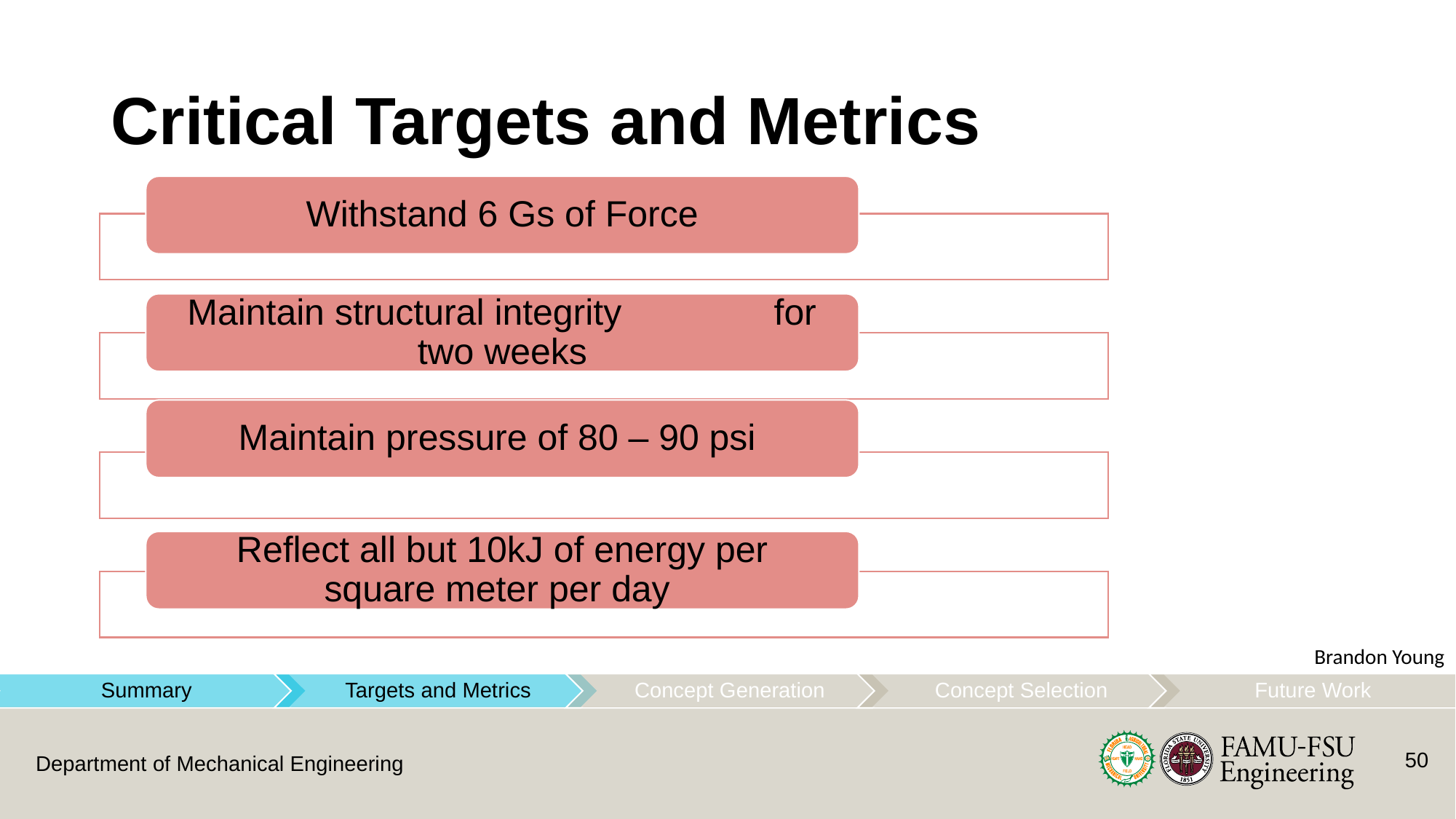

# Critical Targets and Metrics
Withstand 6 Gs of Force

Maintain structural integrity               for two weeks

Maintain pressure of 80 – 90 psi

Reflect all but 10kJ of energy per square meter per day

Brandon Young
Summary
Targets and Metrics
Concept Generation
Concept Selection
Future Work
50